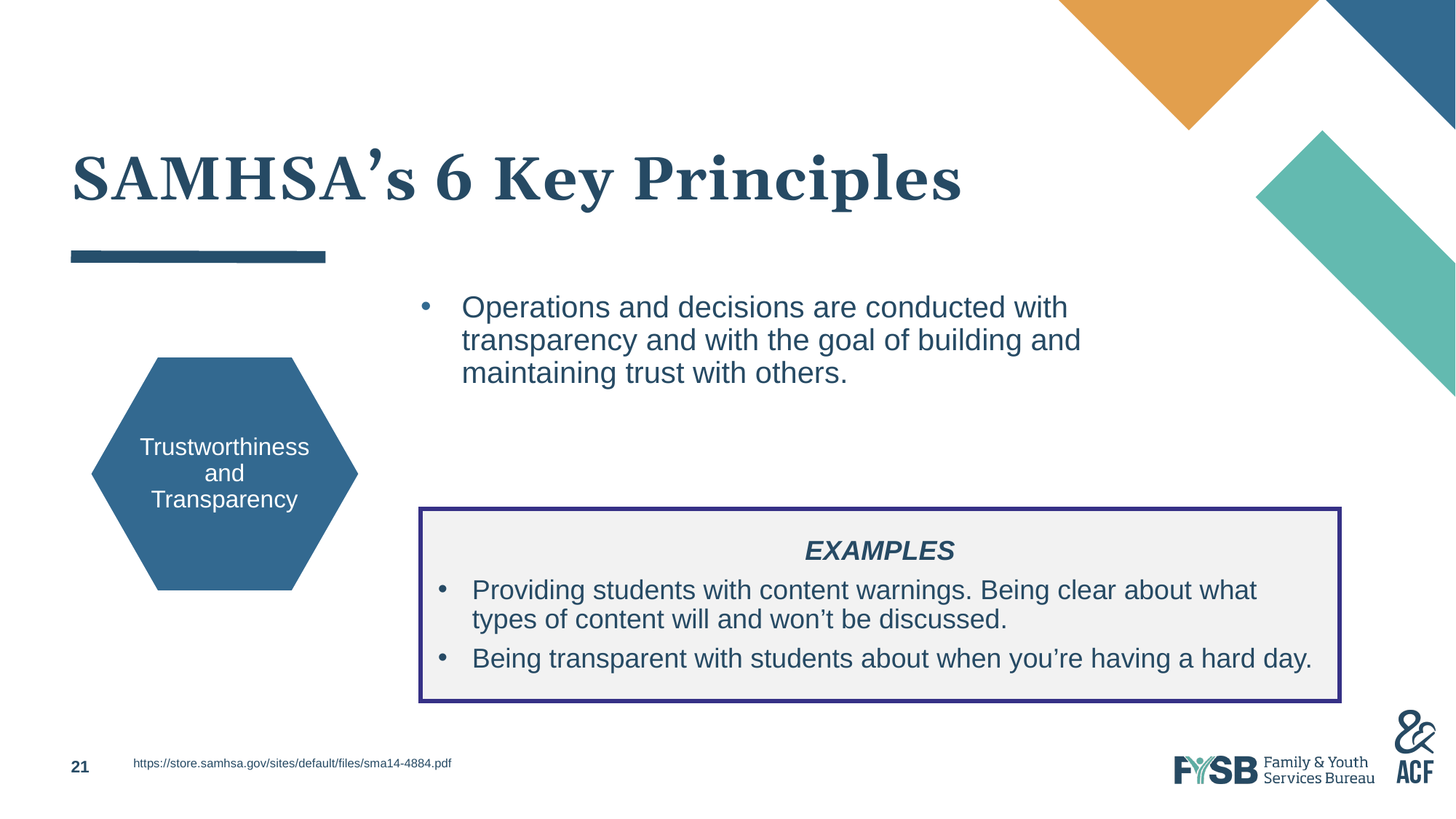

# SAMHSA’s 6 Key Principles: Trustworthiness and Transparency
Operations and decisions are conducted with transparency and with the goal of building and maintaining trust with others.

Trustworthiness and Transparency
EXAMPLES
Providing students with content warnings. Being clear about what types of content will and won’t be discussed.
Being transparent with students about when you’re having a hard day.
https://store.samhsa.gov/sites/default/files/sma14-4884.pdf
21